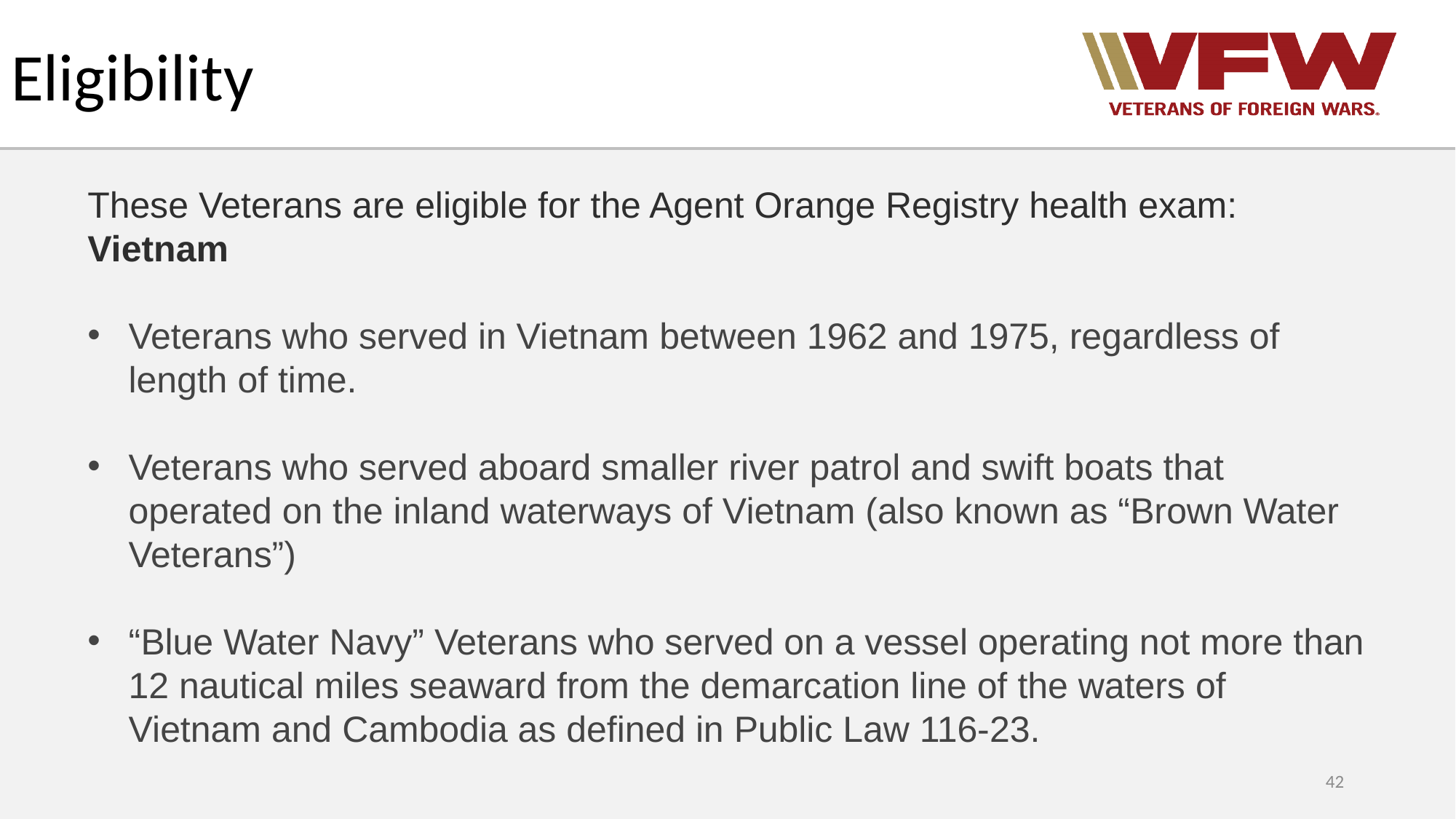

# Eligibility
These Veterans are eligible for the Agent Orange Registry health exam:
Vietnam

Veterans who served in Vietnam between 1962 and 1975, regardless of length of time.

Veterans who served aboard smaller river patrol and swift boats that operated on the inland waterways of Vietnam (also known as “Brown Water Veterans”)

“Blue Water Navy” Veterans who served on a vessel operating not more than 12 nautical miles seaward from the demarcation line of the waters of Vietnam and Cambodia as defined in Public Law 116-23.
42